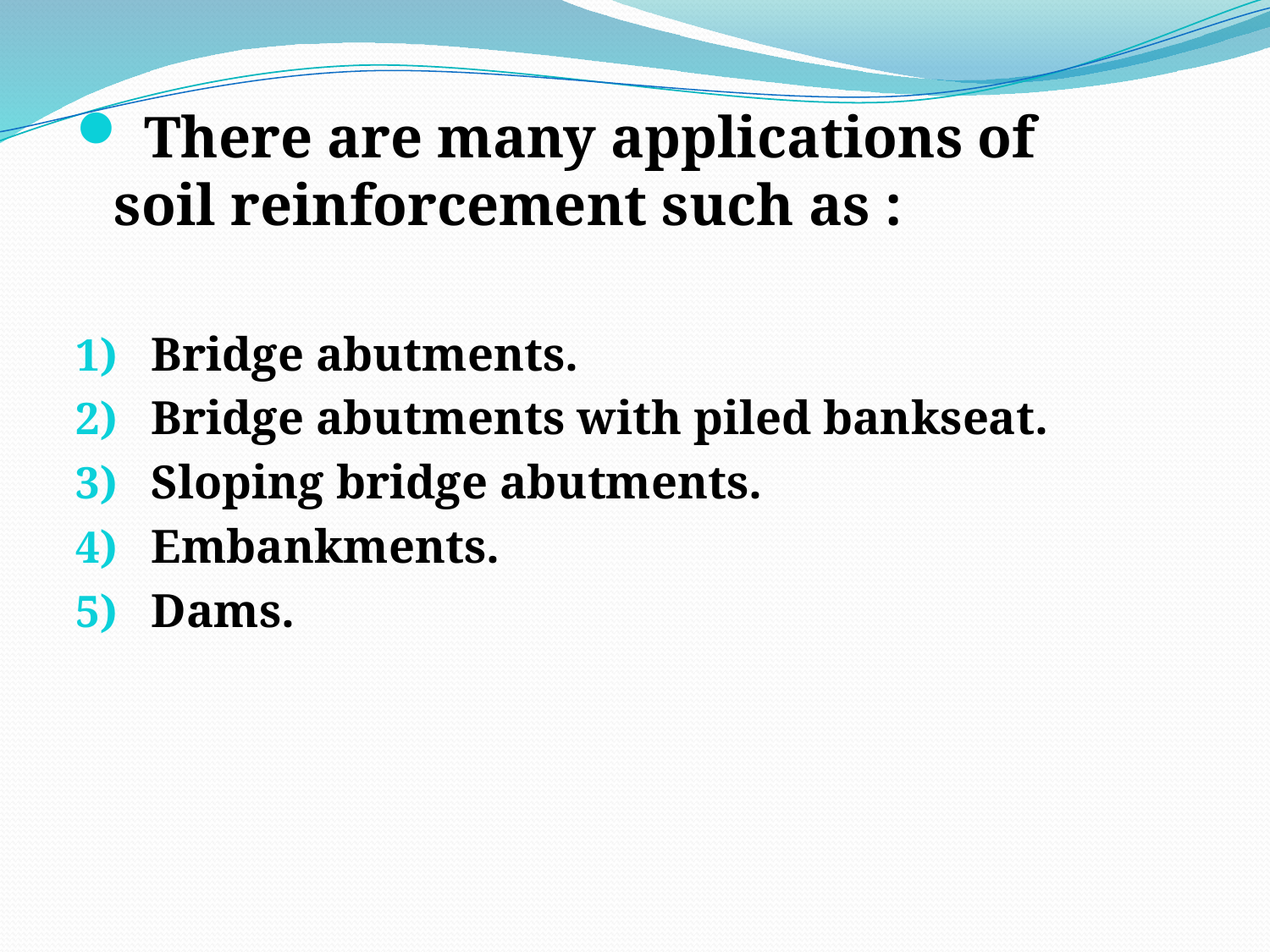

There are many applications of soil reinforcement such as :

 Bridge abutments.
 Bridge abutments with piled bankseat.
 Sloping bridge abutments.
 Embankments.
 Dams.